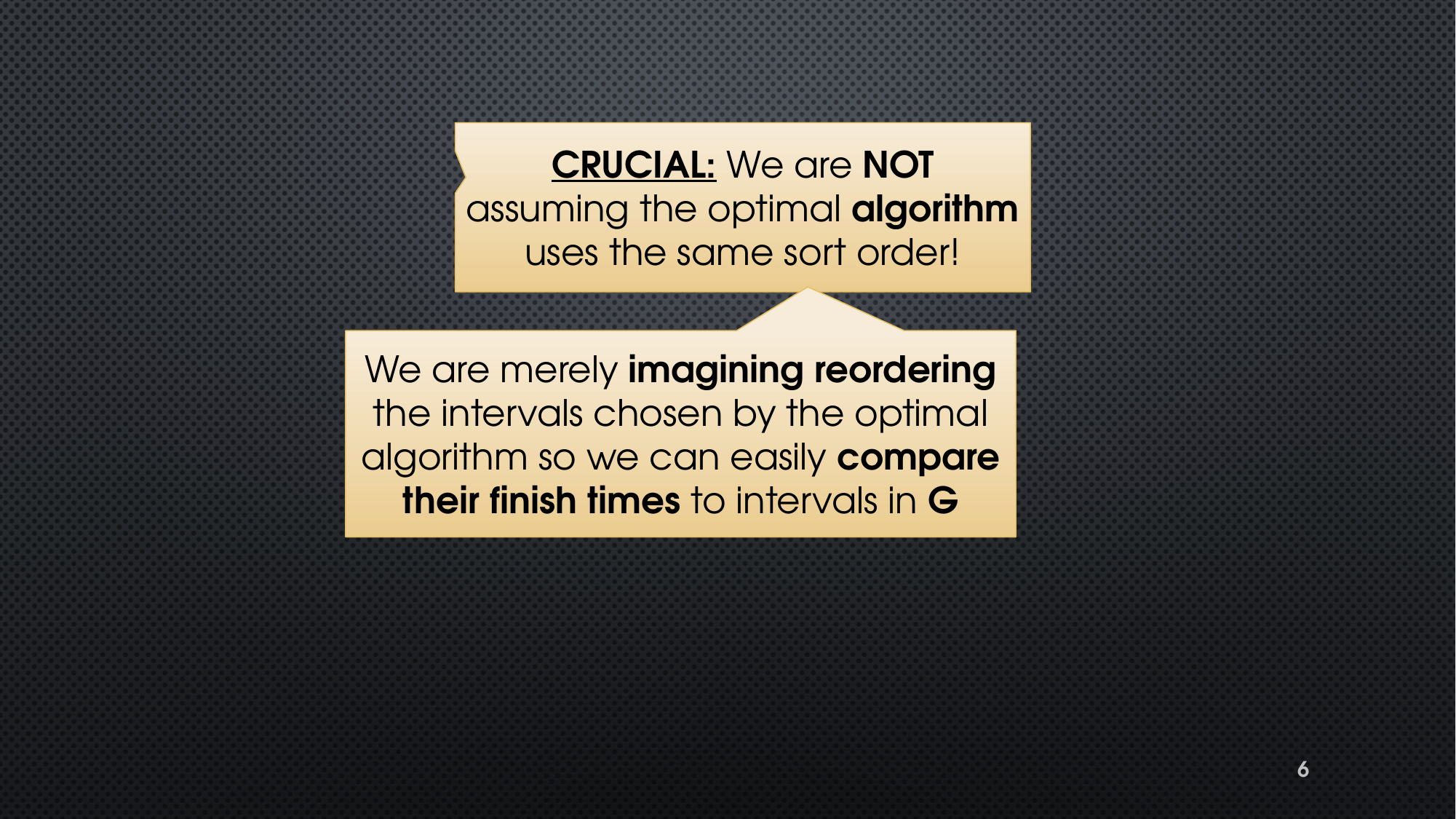

CRUCIAL: We are NOT assuming the optimal algorithm uses the same sort order!
We are merely imagining reordering the intervals chosen by the optimal algorithm so we can easily compare their finish times to intervals in G
6